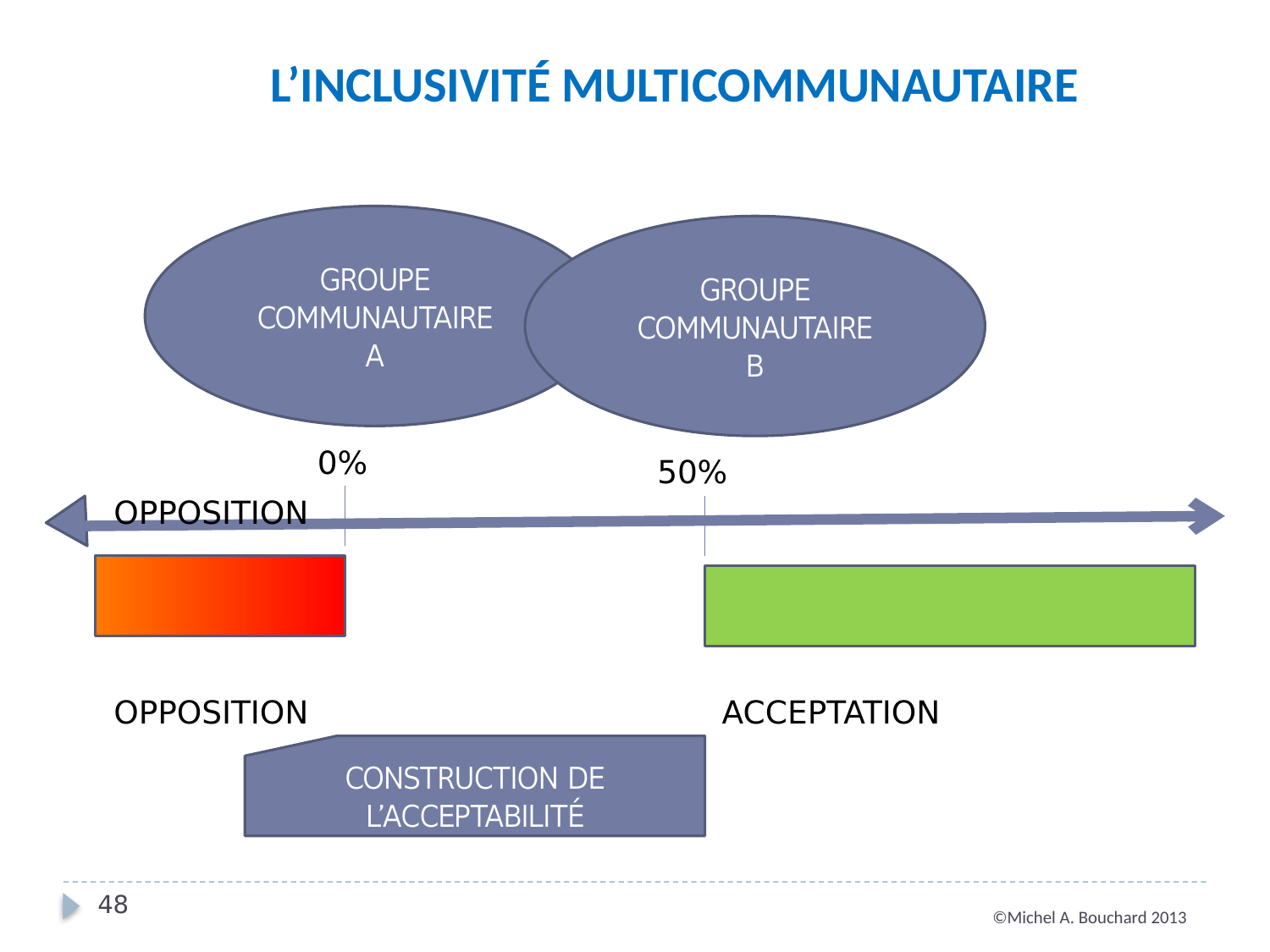

L’INCLUSIVITÉ MULTICOMMUNAUTAIRE
GROUPE COMMUNAUTAIRE
A
GROUPE COMMUNAUTAIRE
B

0%
50%

OPPOSITION
ACCEPTATION
OPPOSITION

CONSTRUCTION DE L’ACCEPTABILITÉ
48
©Michel A. Bouchard 2013